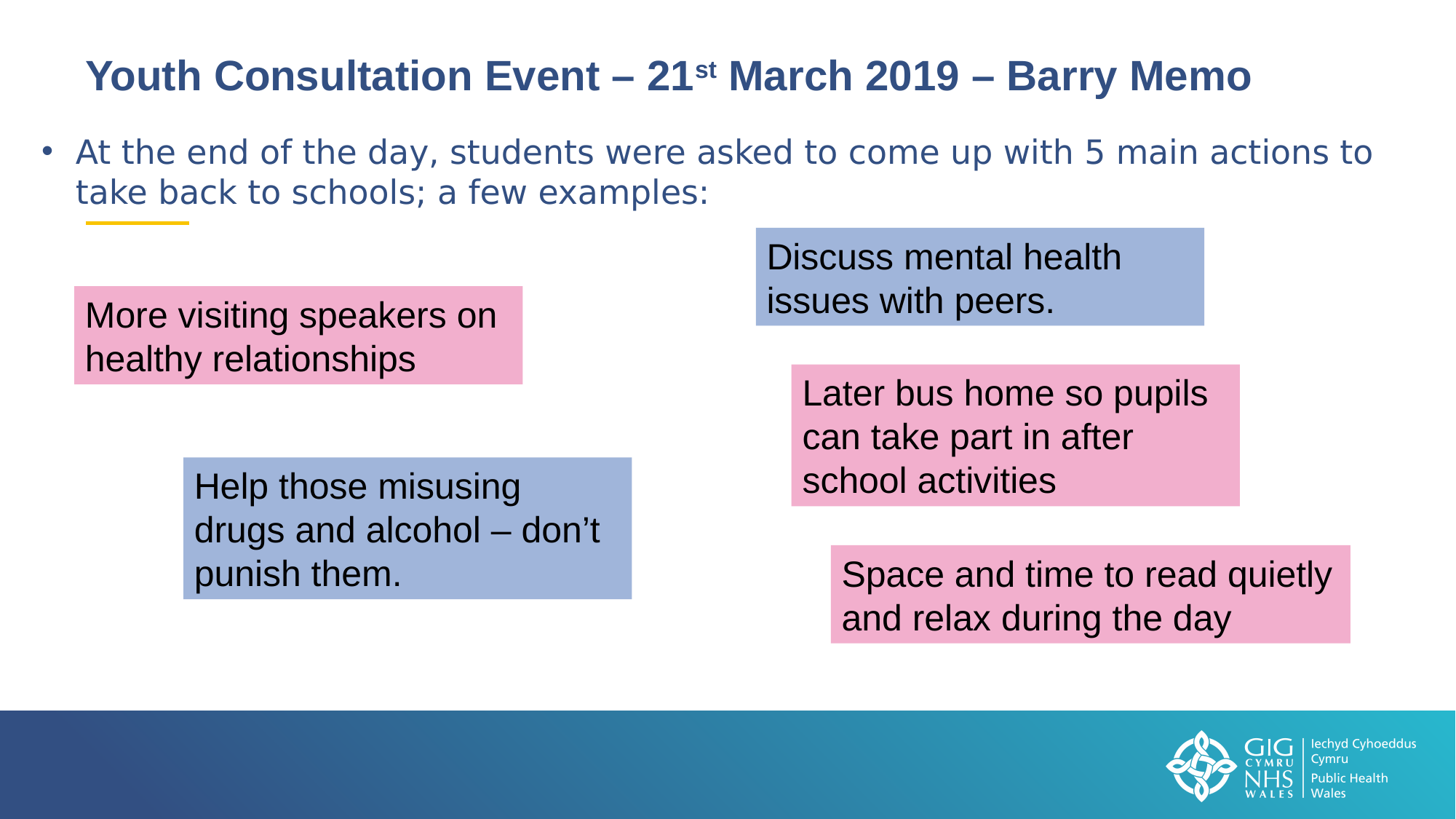

Youth Consultation Event – 21st March 2019 – Barry Memo
At the end of the day, students were asked to come up with 5 main actions to take back to schools; a few examples:

Discuss mental health issues with peers.
More visiting speakers on healthy relationships
Later bus home so pupils can take part in after school activities
Help those misusing drugs and alcohol – don’t punish them.
Space and time to read quietly and relax during the day